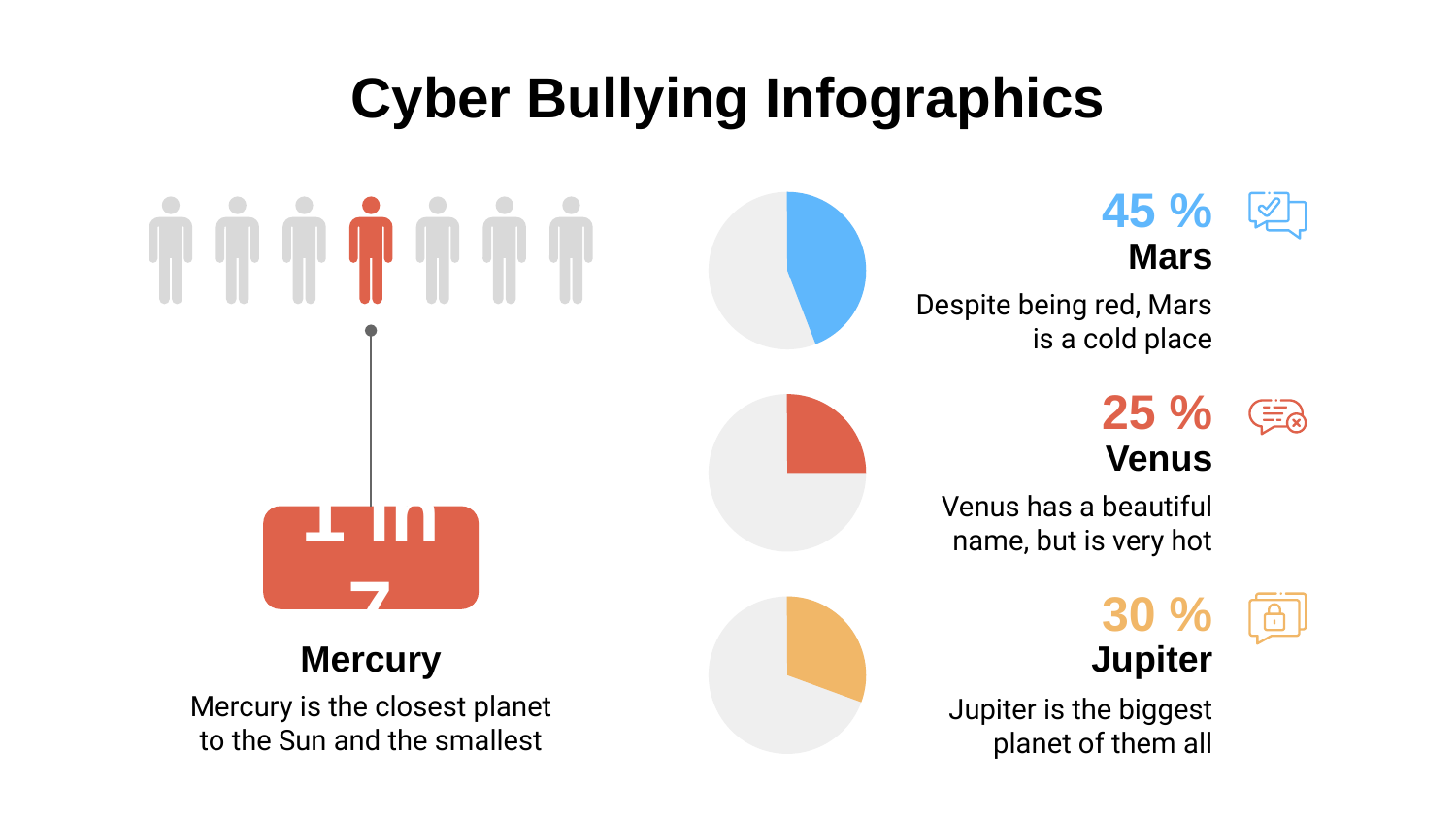

# Cyber Bullying Infographics
45 %
Mars
Despite being red, Mars is a cold place

25 %
Venus
Venus has a beautiful name, but is very hot

1 in 7
30 %
Jupiter
Jupiter is the biggest planet of them all

Mercury
Mercury is the closest planet to the Sun and the smallest